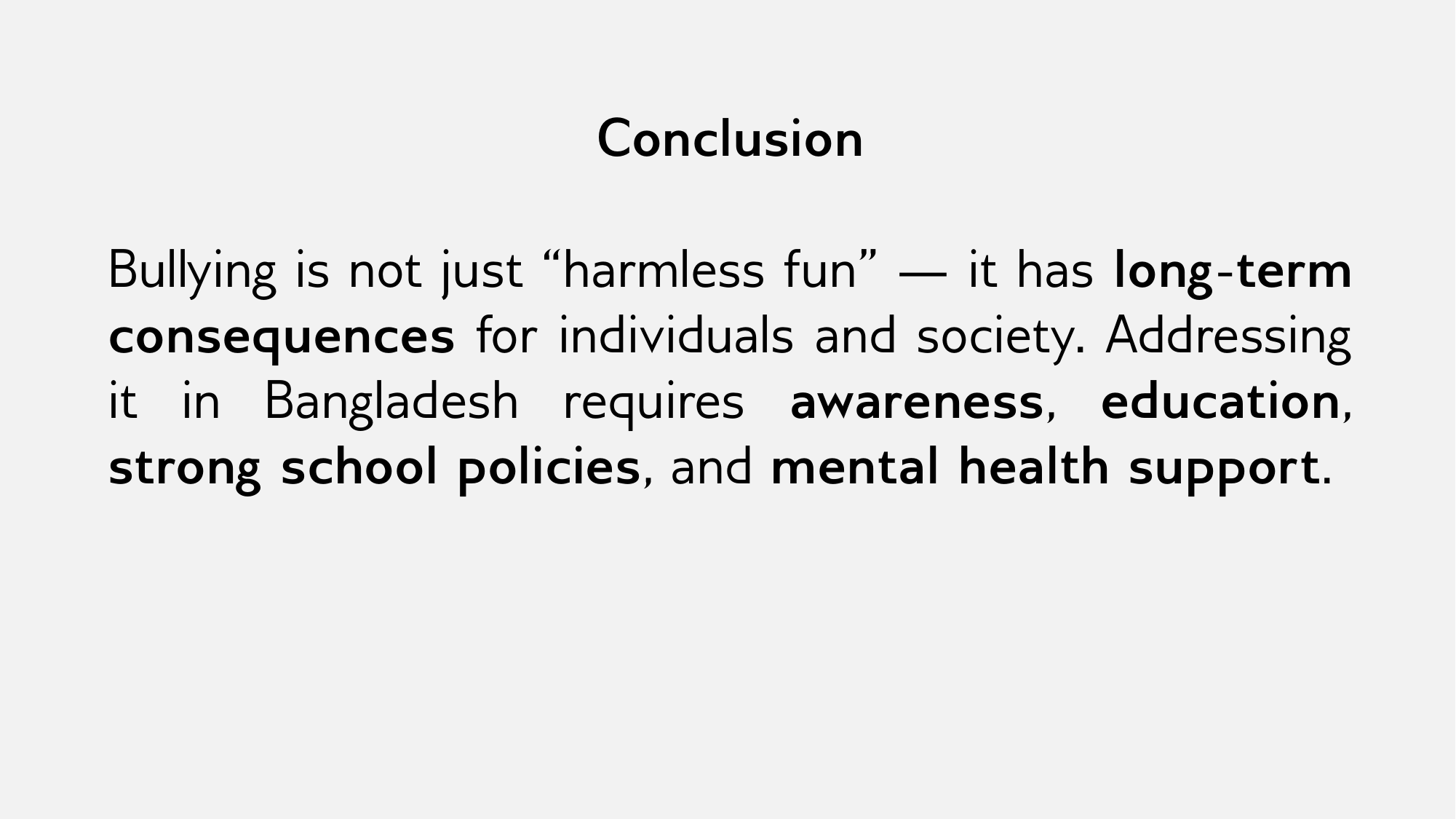

Conclusion

Bullying is not just “harmless fun” — it has long-term consequences for individuals and society. Addressing it in Bangladesh requires awareness, education, strong school policies, and mental health support.